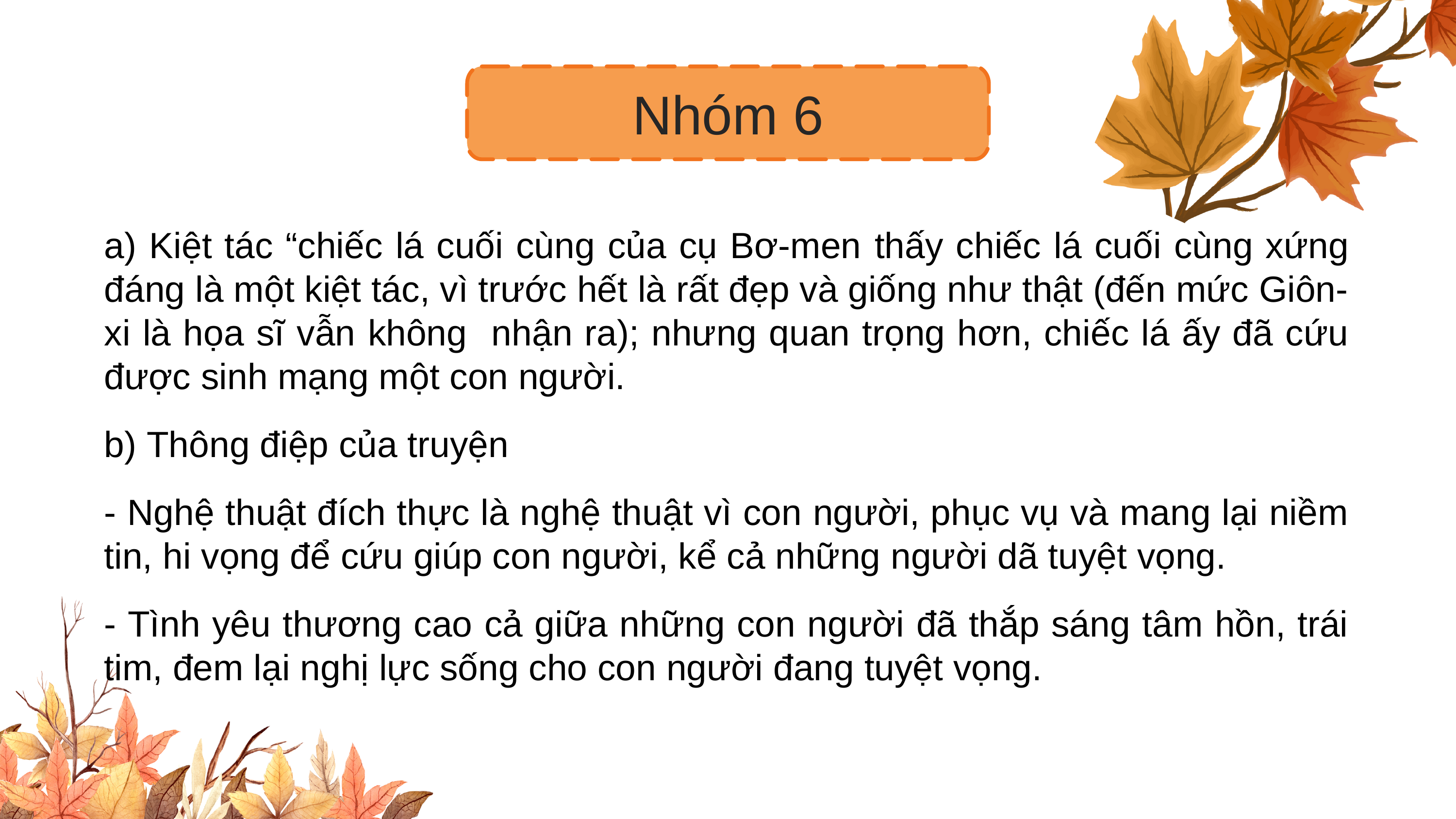

Nhóm 6

Nhóm 6
a) Kiệt tác “chiếc lá cuối cùng của cụ Bơ-men thấy chiếc lá cuối cùng xứng đáng là một kiệt tác, vì trước hết là rất đẹp và giống như thật (đến mức Giôn-xi là họa sĩ vẫn không  nhận ra); nhưng quan trọng hơn, chiếc lá ấy đã cứu được sinh mạng một con người.
b) Thông điệp của truyện
- Nghệ thuật đích thực là nghệ thuật vì con người, phục vụ và mang lại niềm tin, hi vọng để cứu giúp con người, kể cả những người dã tuyệt vọng.
- Tình yêu thương cao cả giữa những con người đã thắp sáng tâm hồn, trái tim, đem lại nghị lực sống cho con người đang tuyệt vọng.